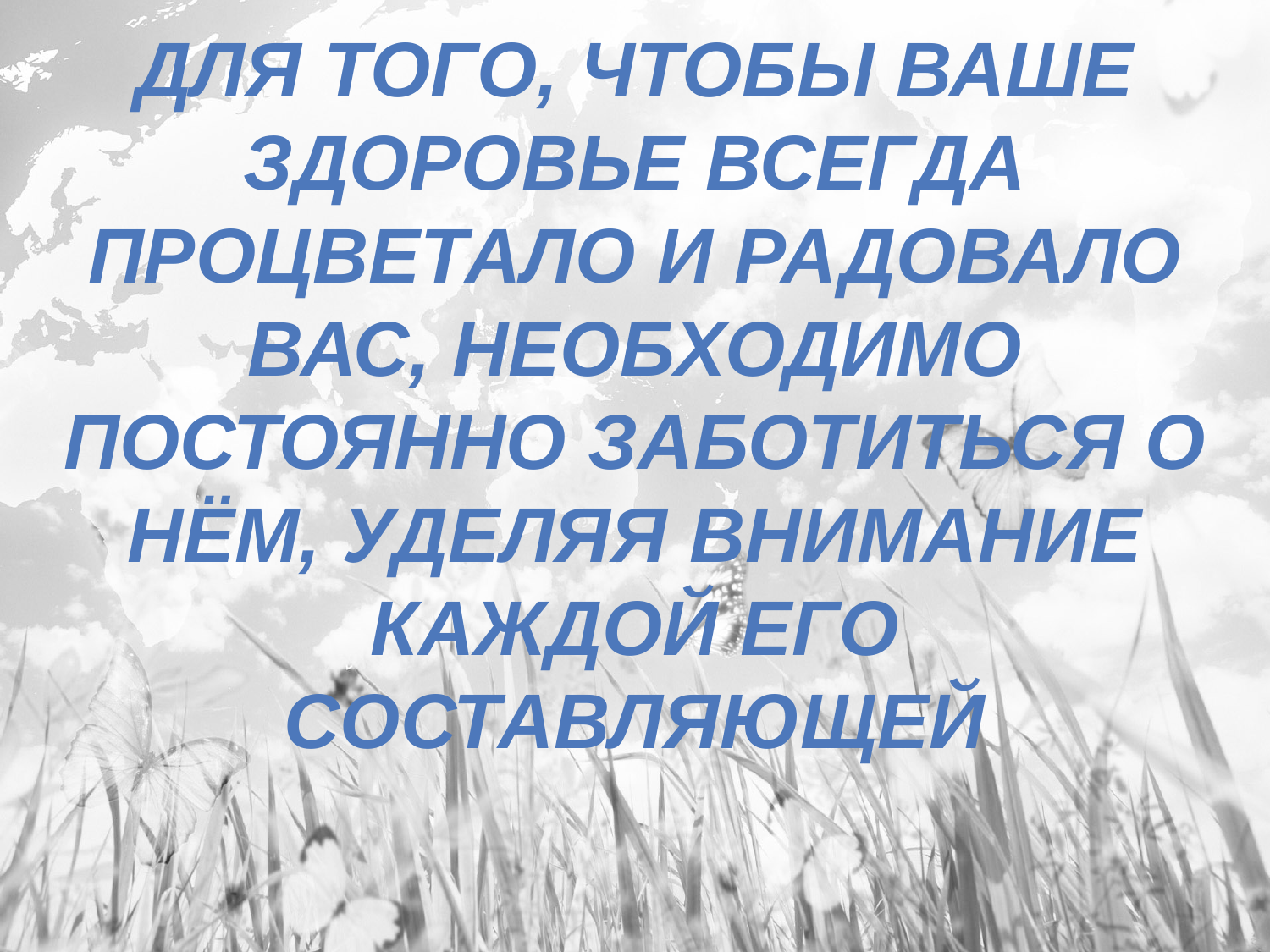

ДЛЯ ТОГО, ЧТОБЫ ВАШЕ ЗДОРОВЬЕ ВСЕГДА ПРОЦВЕТАЛО И РАДОВАЛО ВАС, НЕОБХОДИМО ПОСТОЯННО ЗАБОТИТЬСЯ О НЁМ, УДЕЛЯЯ ВНИМАНИЕ КАЖДОЙ ЕГО СОСТАВЛЯЮЩЕЙ